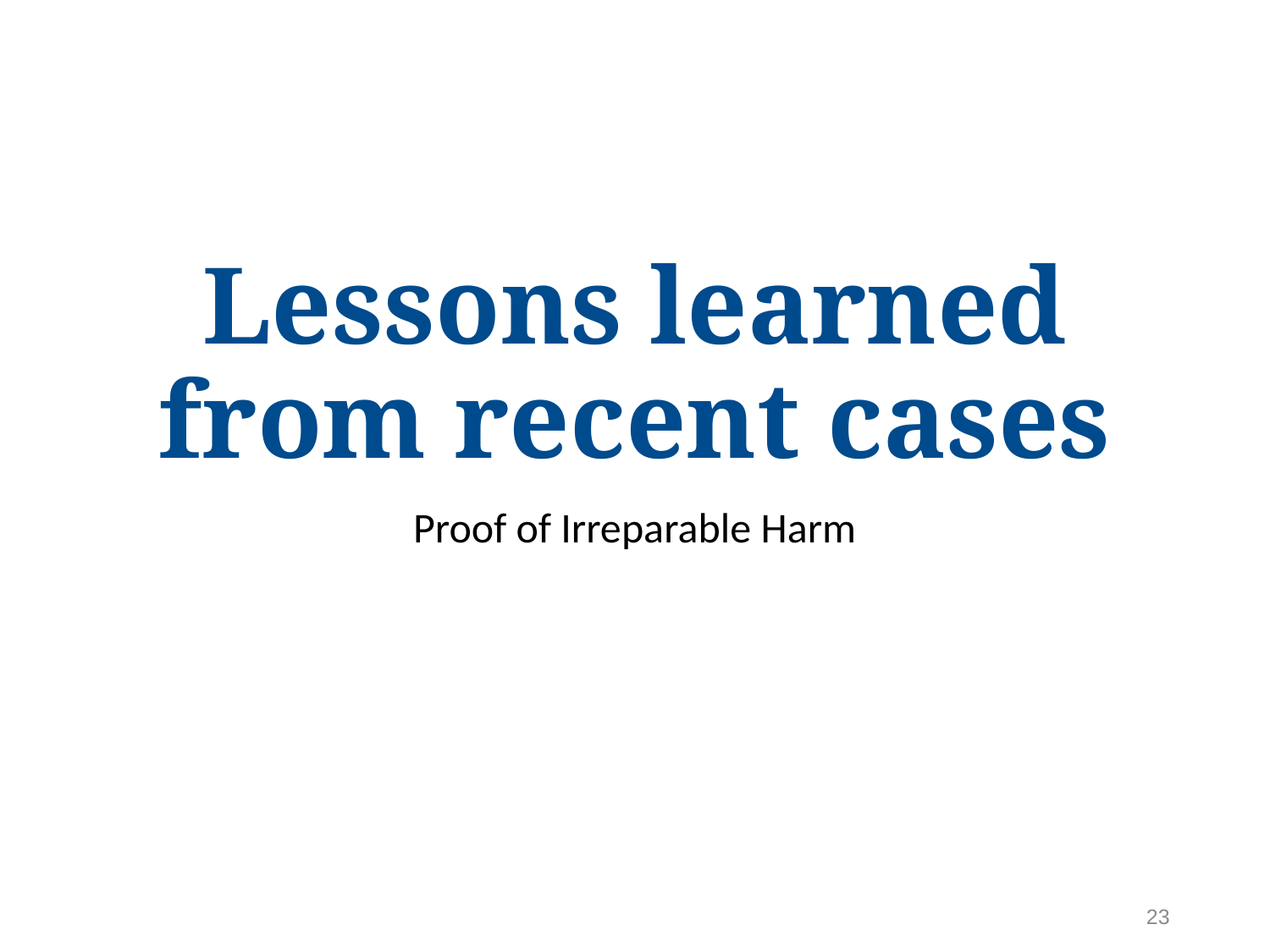

# Lessons learned from recent cases
Proof of Irreparable Harm
23